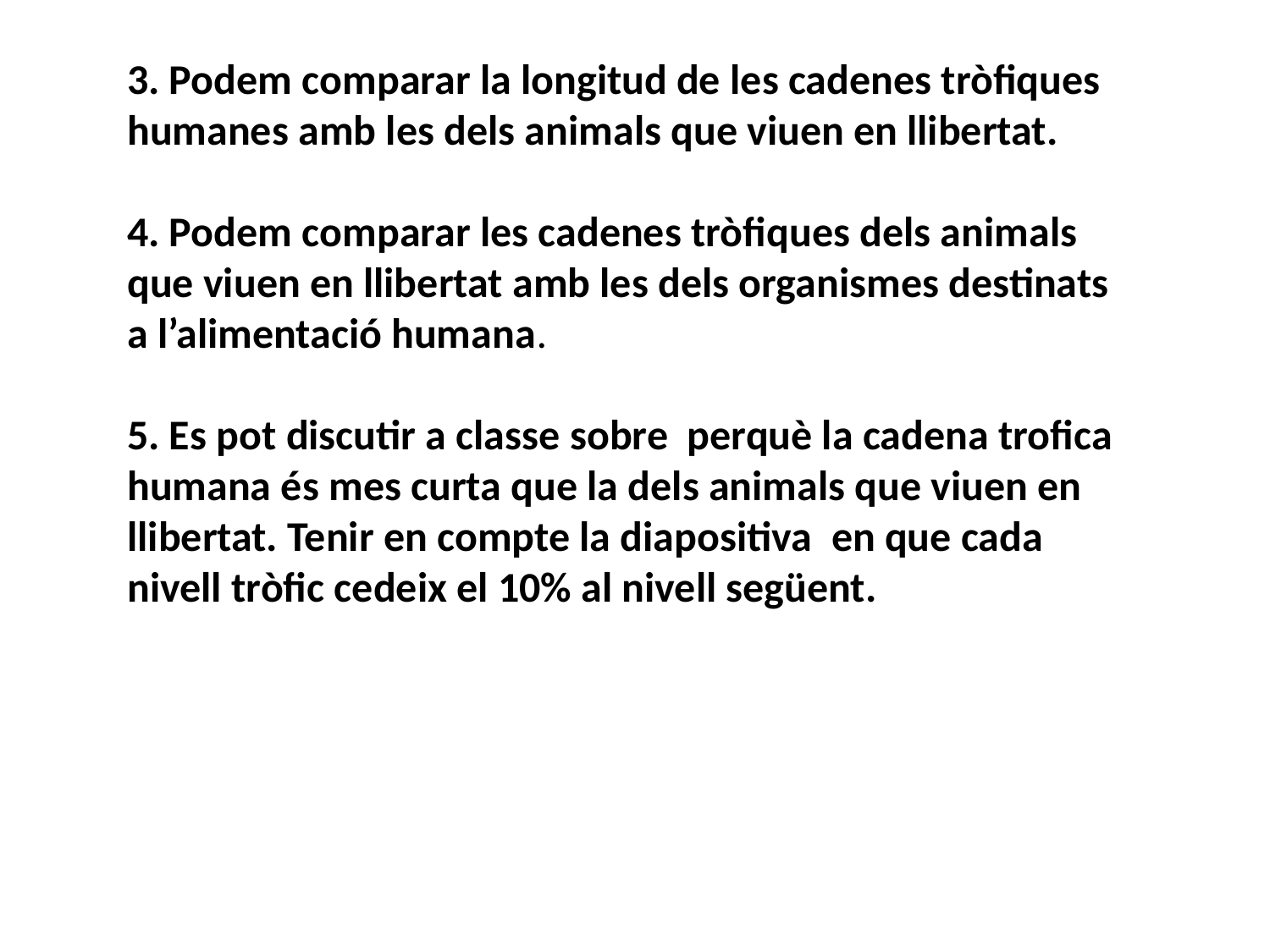

3. Podem comparar la longitud de les cadenes tròfiques humanes amb les dels animals que viuen en llibertat.

4. Podem comparar les cadenes tròfiques dels animals que viuen en llibertat amb les dels organismes destinats a l’alimentació humana.

5. Es pot discutir a classe sobre  perquè la cadena trofica humana és mes curta que la dels animals que viuen en llibertat. Tenir en compte la diapositiva  en que cada nivell tròfic cedeix el 10% al nivell següent.